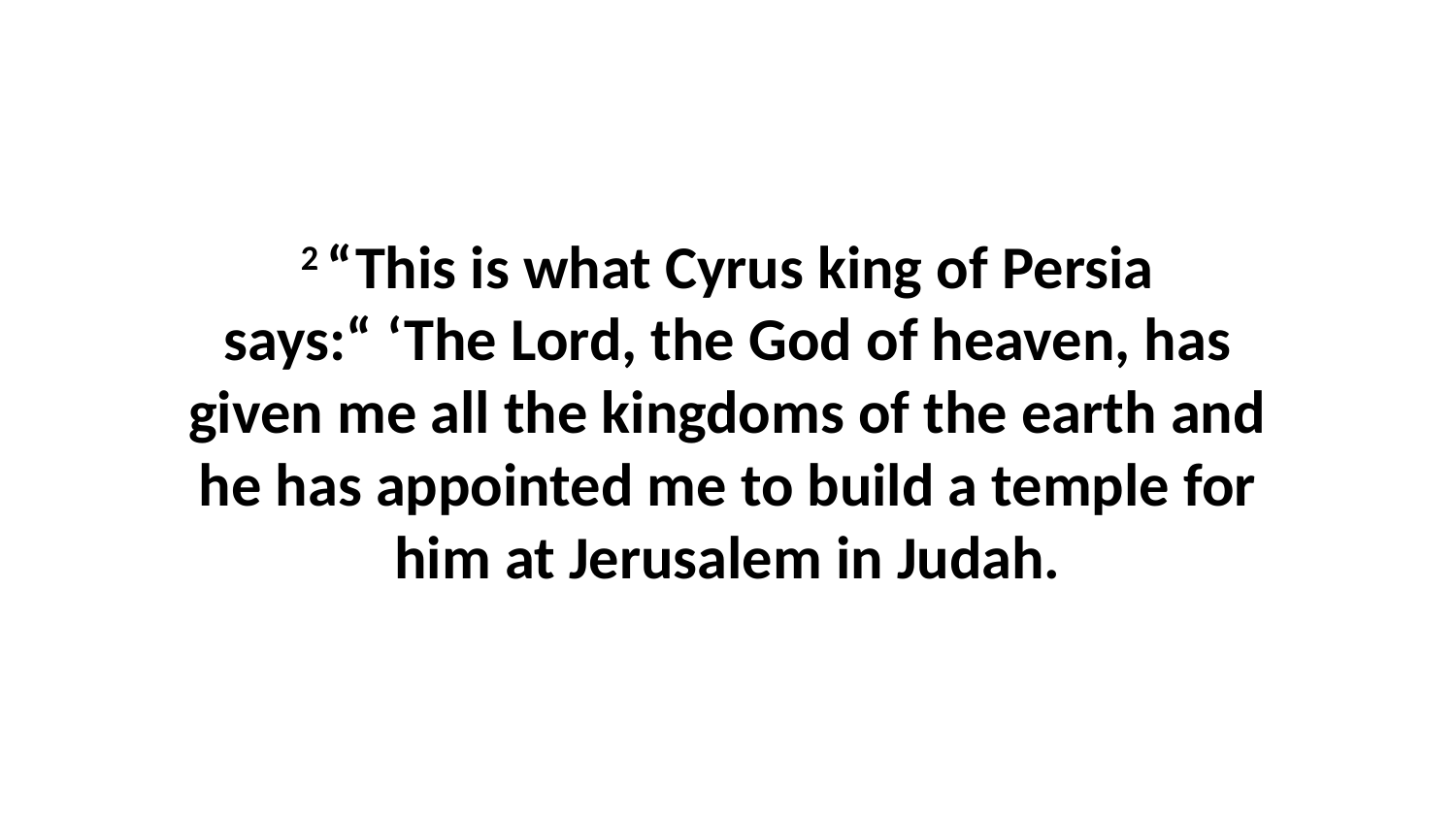

2 “This is what Cyrus king of Persia says:“ ‘The Lord, the God of heaven, has given me all the kingdoms of the earth and he has appointed me to build a temple for him at Jerusalem in Judah.